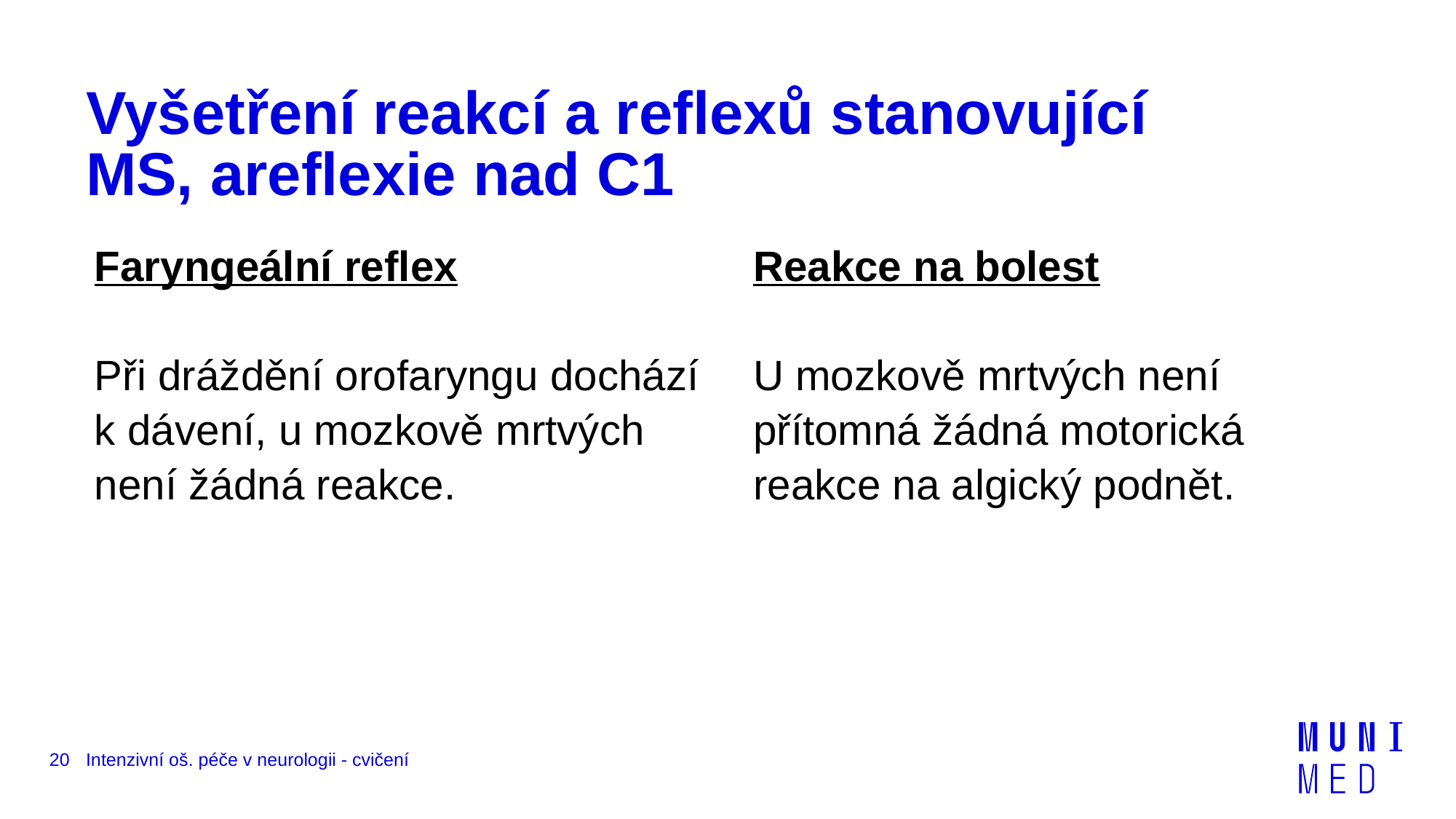

# Vyšetření reakcí a reflexů stanovující MS, areflexie nad C1
Faryngeální reflex

Při dráždění orofaryngu dochází k dávení, u mozkově mrtvých není žádná reakce.
Reakce na bolest

U mozkově mrtvých není
přítomná žádná motorická
reakce na algický podnět.
20
Intenzivní oš. péče v neurologii - cvičení